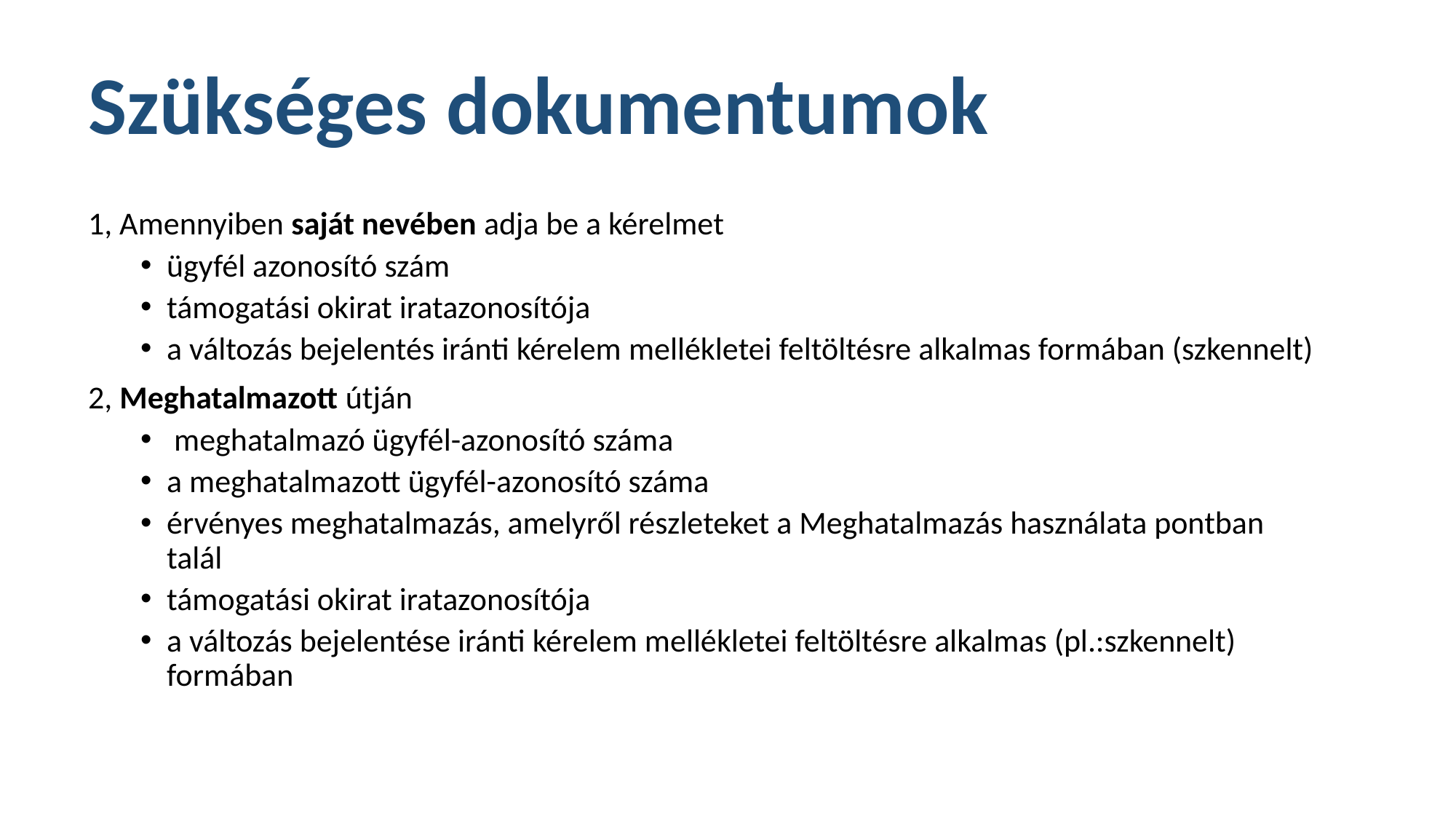

# Szükséges dokumentumok
1, Amennyiben saját nevében adja be a kérelmet
ügyfél azonosító szám
támogatási okirat iratazonosítója
a változás bejelentés iránti kérelem mellékletei feltöltésre alkalmas formában (szkennelt)
2, Meghatalmazott útján
 meghatalmazó ügyfél-azonosító száma
a meghatalmazott ügyfél-azonosító száma
érvényes meghatalmazás, amelyről részleteket a Meghatalmazás használata pontban talál
támogatási okirat iratazonosítója
a változás bejelentése iránti kérelem mellékletei feltöltésre alkalmas (pl.:szkennelt) formában